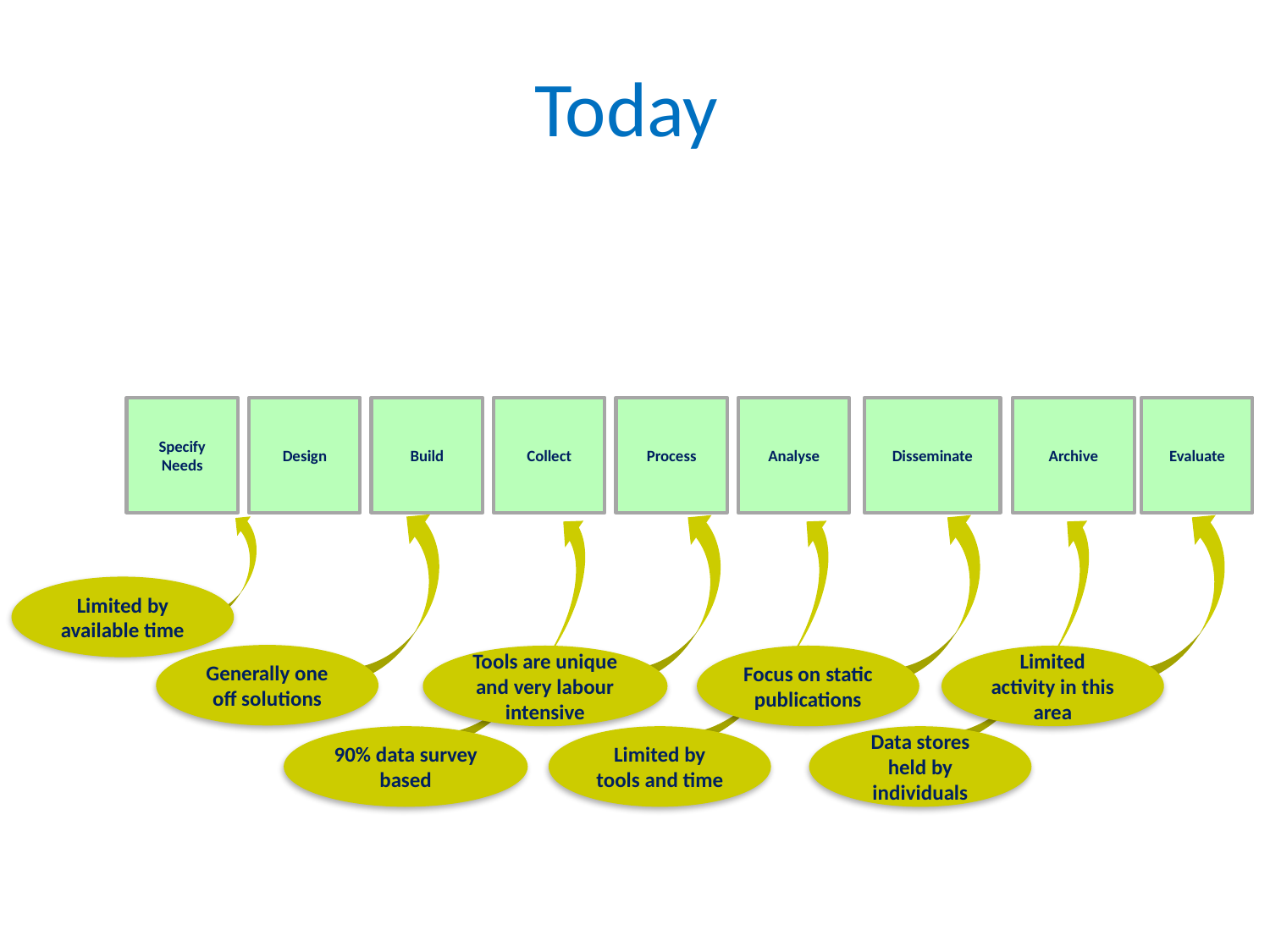

# Today
Specify Needs
Design
Build
Collect
Process
Analyse
Disseminate
Archive
Evaluate

Limited by available time
Generally one off solutions
Tools are unique and very labour intensive
Focus on static publications
Limited activity in this area
90% data survey based
Limited by tools and time
Data stores held by individuals